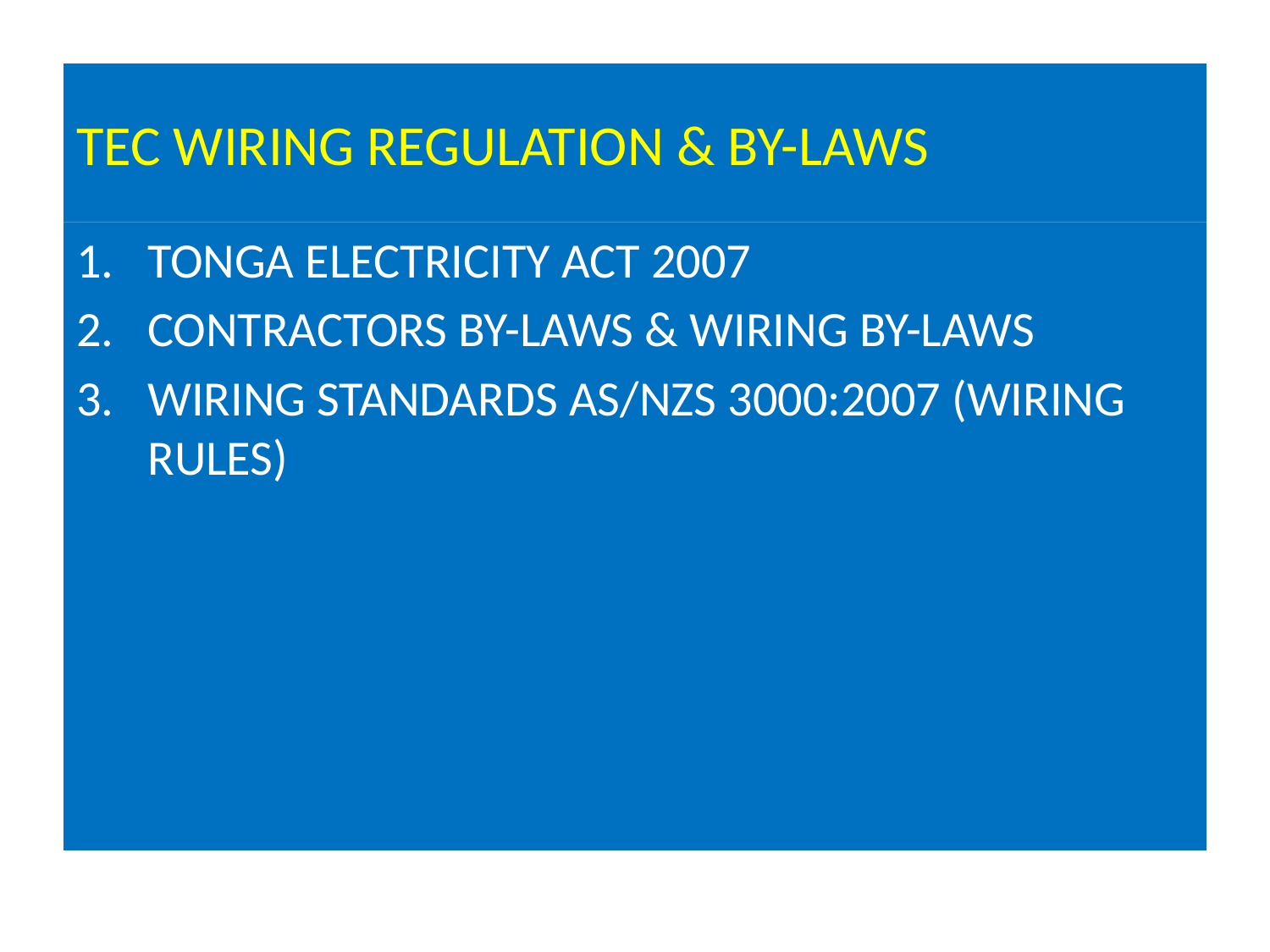

# TEC WIRING REGULATION & BY-LAWS
TONGA ELECTRICITY ACT 2007
CONTRACTORS BY-LAWS & WIRING BY-LAWS
WIRING STANDARDS AS/NZS 3000:2007 (WIRING RULES)